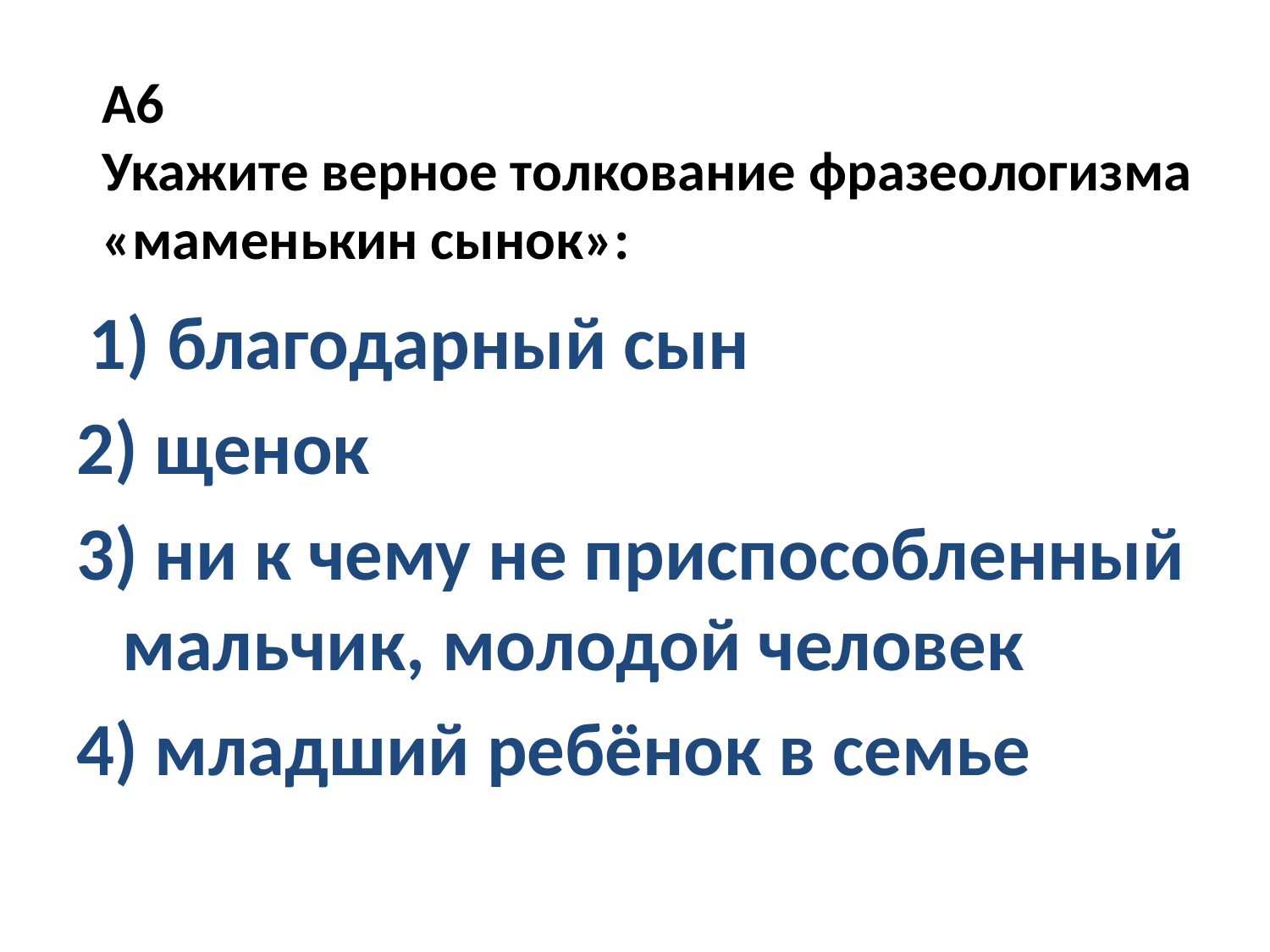

# А6 Укажите верное толкование фразеологизма «маменькин сынок»:
 1) благодарный сын
2) щенок
3) ни к чему не приспособленный мальчик, молодой человек
4) младший ребёнок в семье